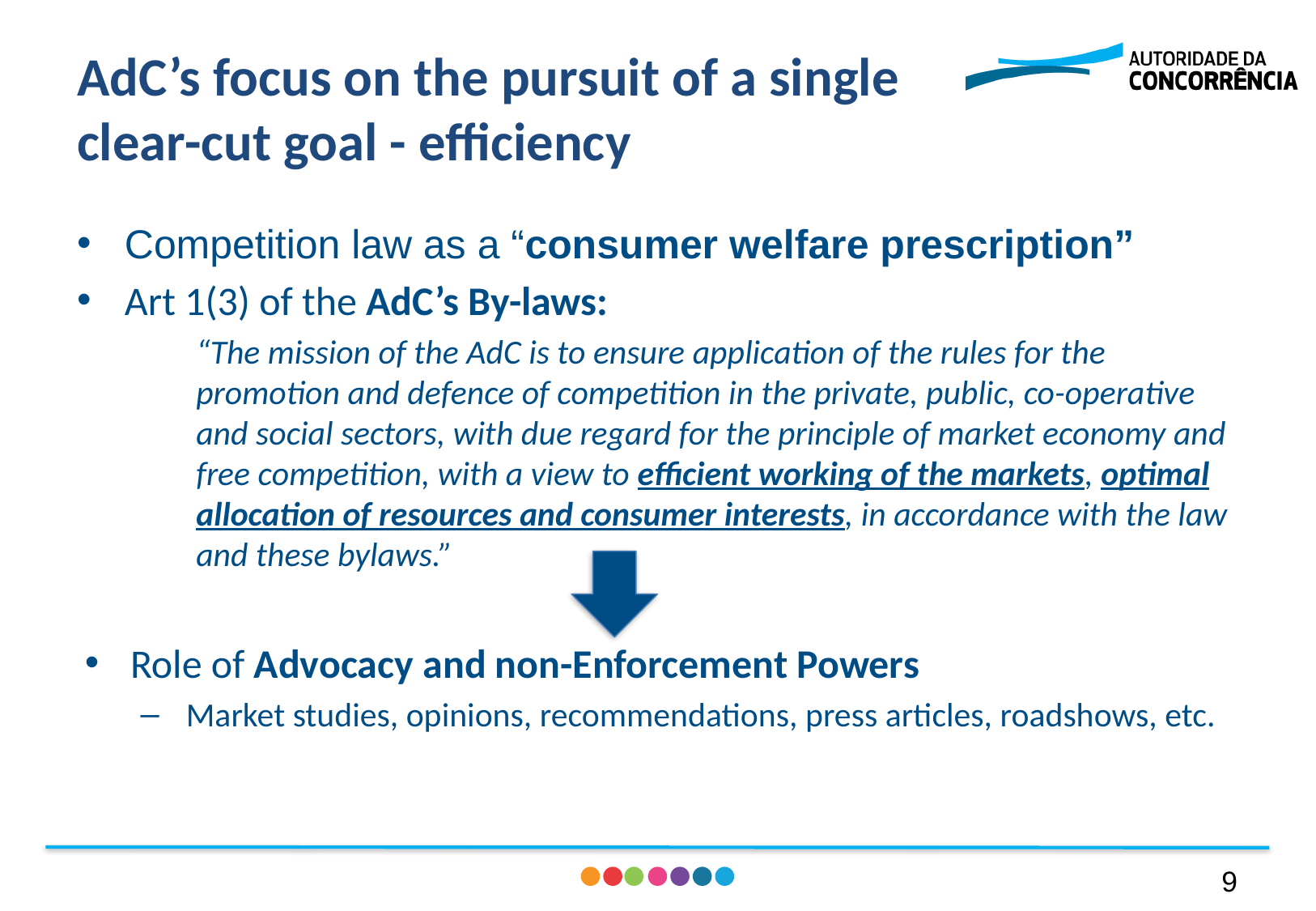

# AdC’s focus on the pursuit of a single clear-cut goal - efficiency
Competition law as a “consumer welfare prescription”
Art 1(3) of the AdC’s By-laws:
“The mission of the AdC is to ensure application of the rules for the promotion and defence of competition in the private, public, co-operative and social sectors, with due regard for the principle of market economy and free competition, with a view to efficient working of the markets, optimal allocation of resources and consumer interests, in accordance with the law and these bylaws.”

Role of Advocacy and non-Enforcement Powers
Market studies, opinions, recommendations, press articles, roadshows, etc.

9